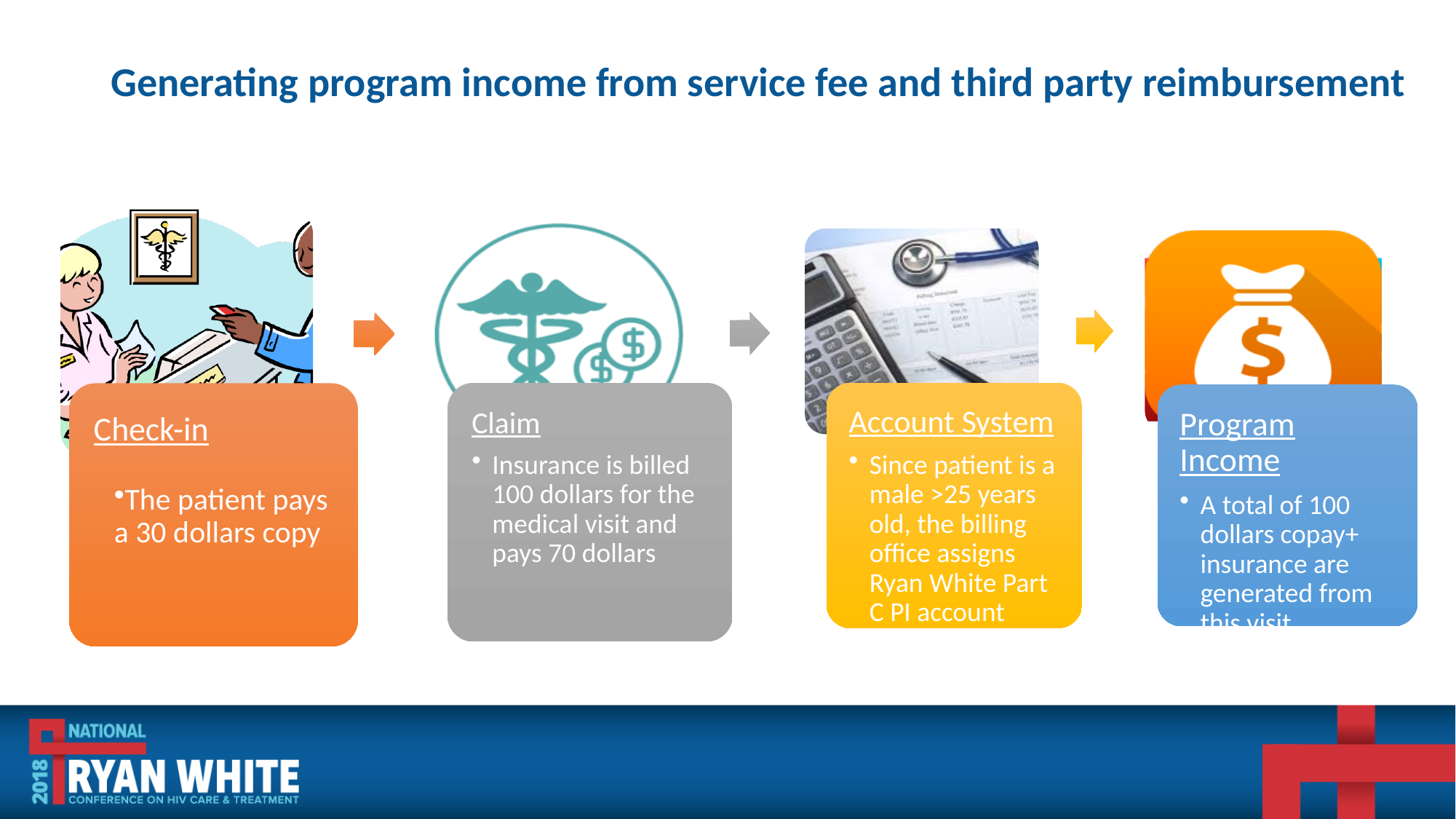

# Generating program income from service fee and third party reimbursement
Check-in

The patient pays a 30 dollars copy

Claim
Insurance is billed 100 dollars for the medical visit and pays 70 dollars

Account System
Since patient is a male >25 years old, the billing office assigns Ryan White Part C PI account

Program Income
A total of 100 dollars copay+ insurance are generated from this visit